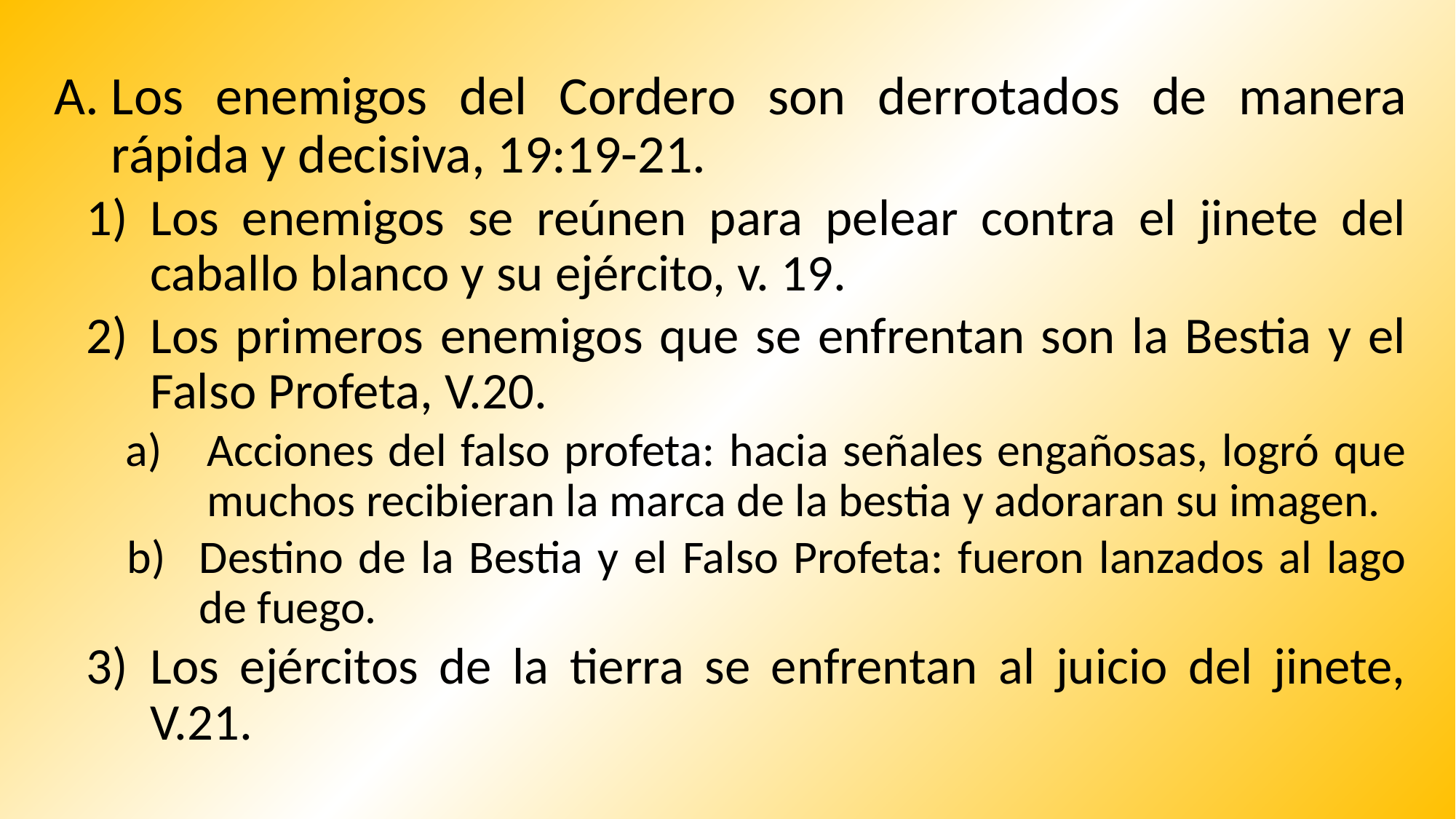

Los enemigos del Cordero son derrotados de manera rápida y decisiva, 19:19-21.
Los enemigos se reúnen para pelear contra el jinete del caballo blanco y su ejército, v. 19.
Los primeros enemigos que se enfrentan son la Bestia y el Falso Profeta, V.20.
Acciones del falso profeta: hacia señales engañosas, logró que muchos recibieran la marca de la bestia y adoraran su imagen.
Destino de la Bestia y el Falso Profeta: fueron lanzados al lago de fuego.
Los ejércitos de la tierra se enfrentan al juicio del jinete, V.21.